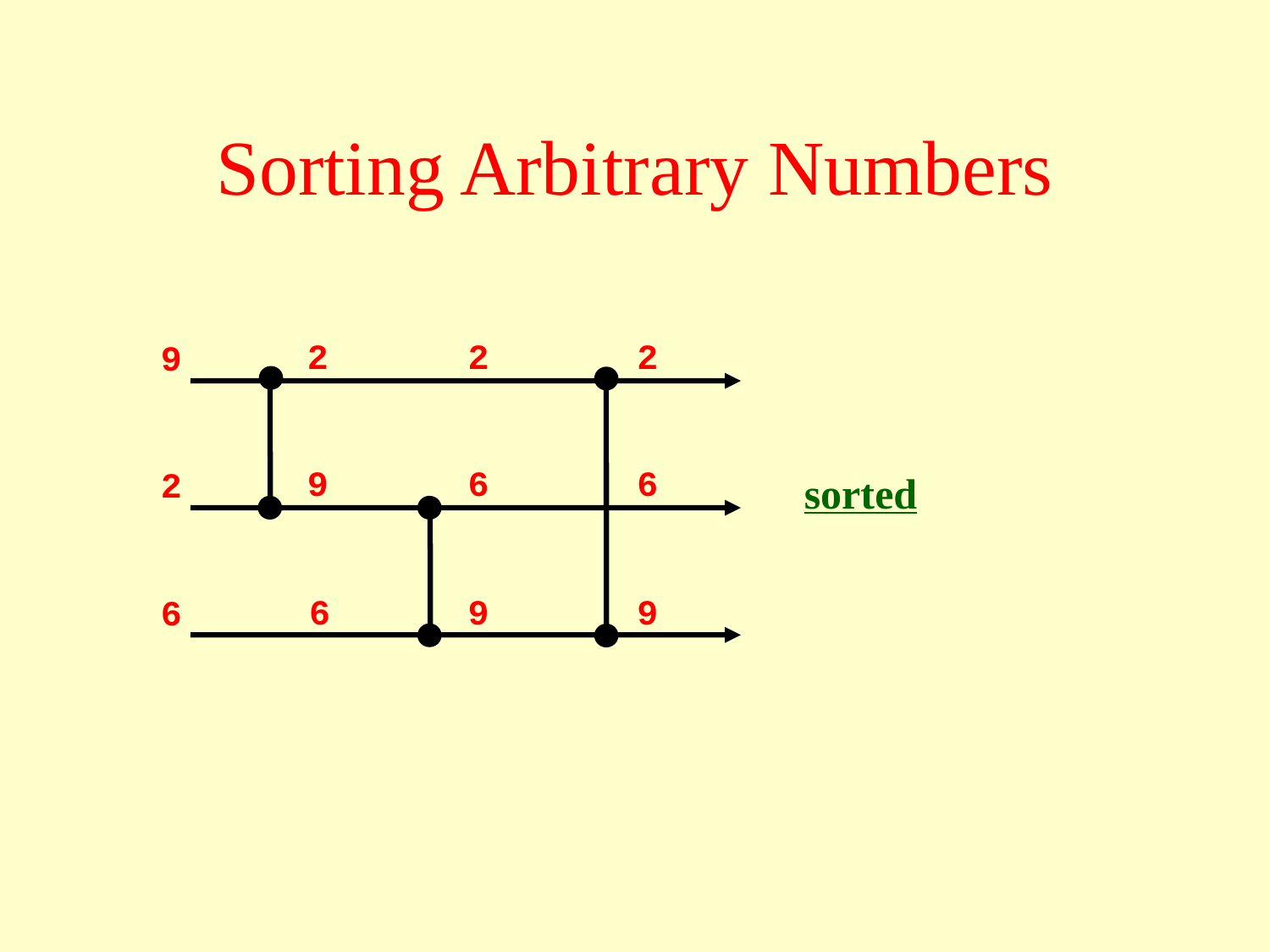

# Sorting Arbitrary Numbers
2
9
6
2
6
9
2
6
9
9
2
6

sorted